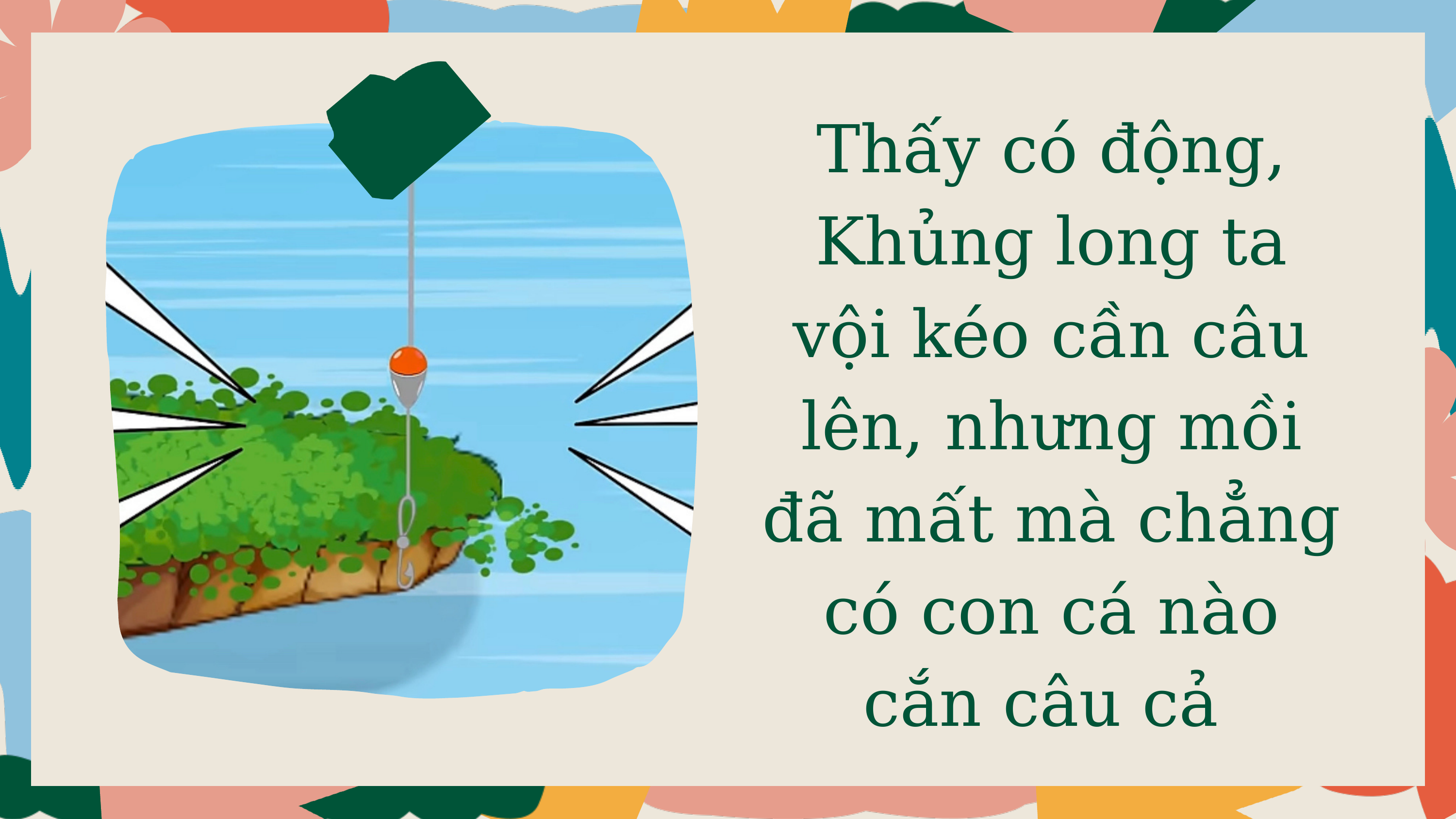

Thấy có động, Khủng long ta vội kéo cần câu lên, nhưng mồi đã mất mà chẳng có con cá nào cắn câu cả